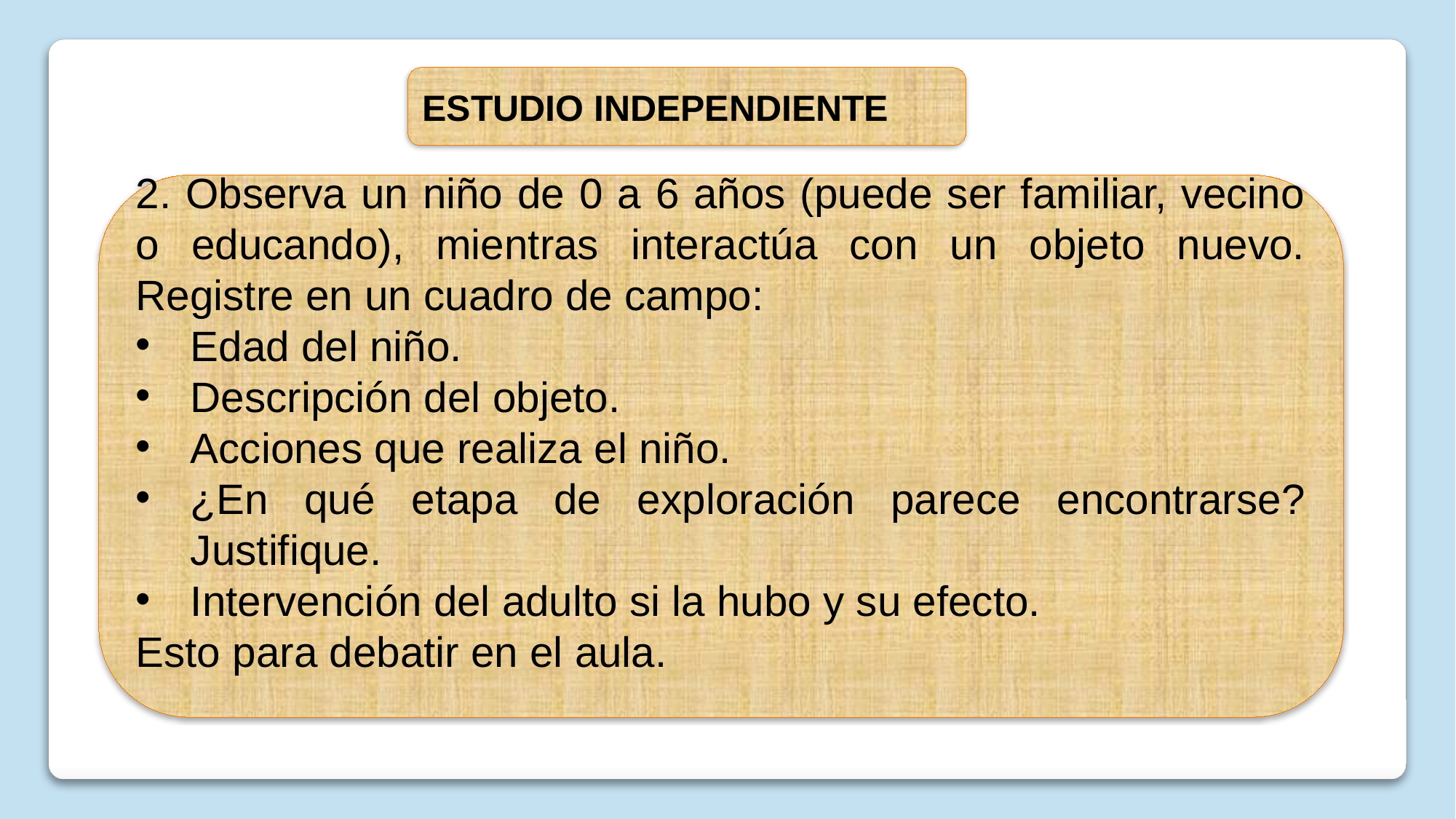

ESTUDIO INDEPENDIENTE
2. Observa un niño de 0 a 6 años (puede ser familiar, vecino o educando), mientras interactúa con un objeto nuevo. Registre en un cuadro de campo:
Edad del niño.
Descripción del objeto.
Acciones que realiza el niño.
¿En qué etapa de exploración parece encontrarse? Justifique.
Intervención del adulto si la hubo y su efecto.
Esto para debatir en el aula.